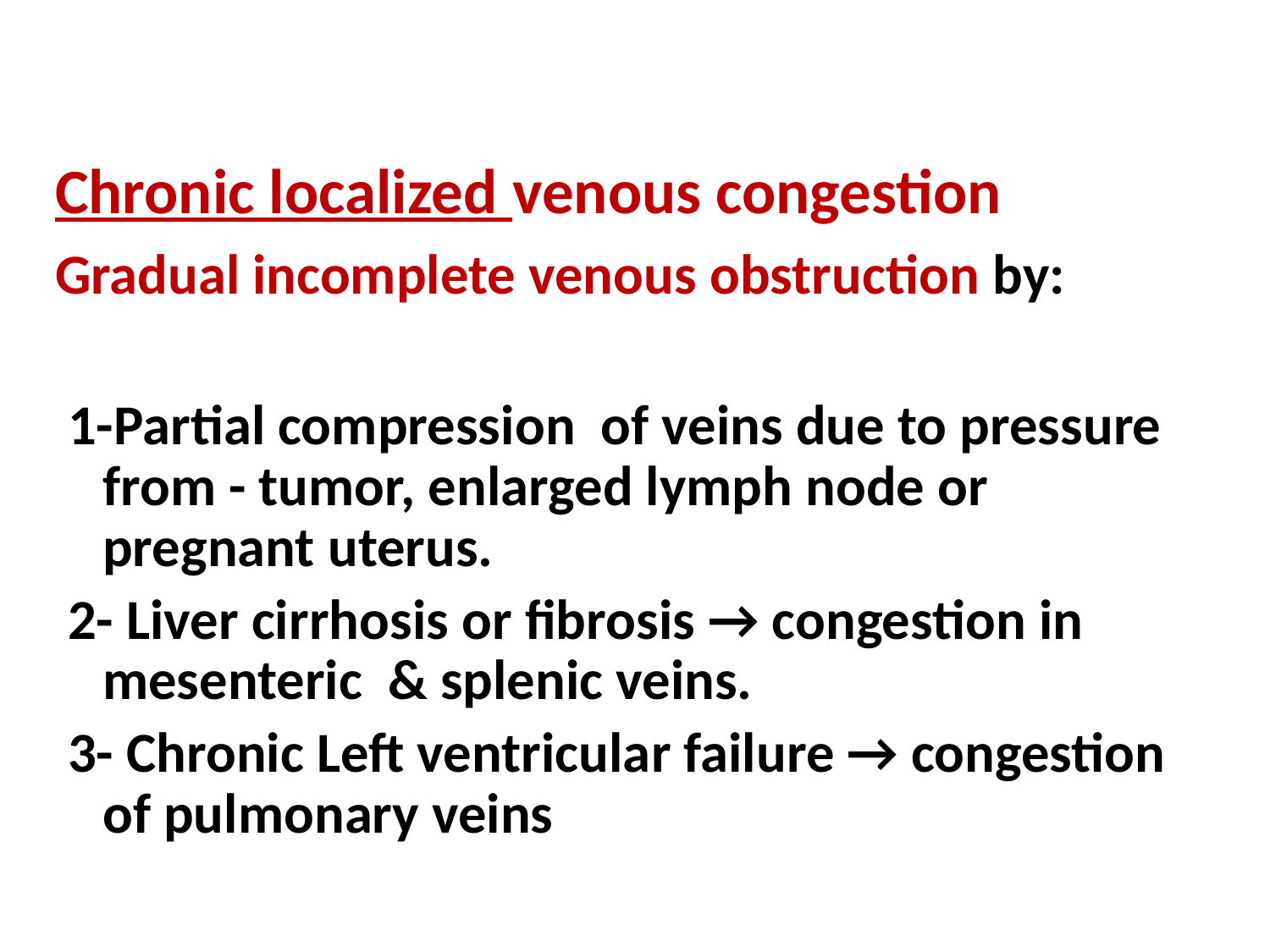

Chronic localized venous congestion
Gradual incomplete venous obstruction by:

 1-Partial compression  of veins due to pressure from - tumor, enlarged lymph node or pregnant uterus.
 2- Liver cirrhosis or fibrosis → congestion in mesenteric  & splenic veins.
 3- Chronic Left ventricular failure → congestion of pulmonary veins